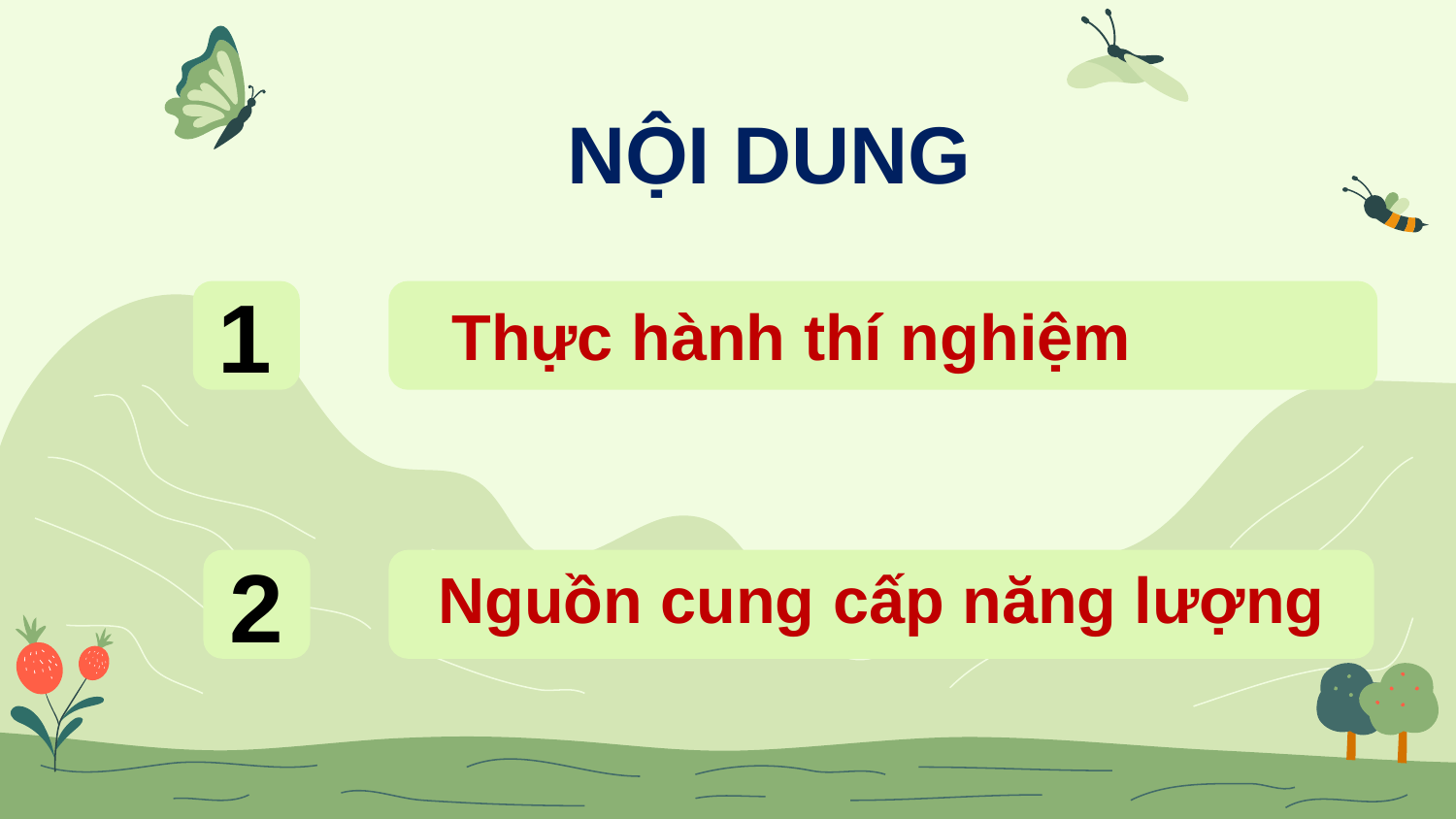

NỘI DUNG

1

Thực hành thí nghiệm
2

Nguồn cung cấp năng lượng